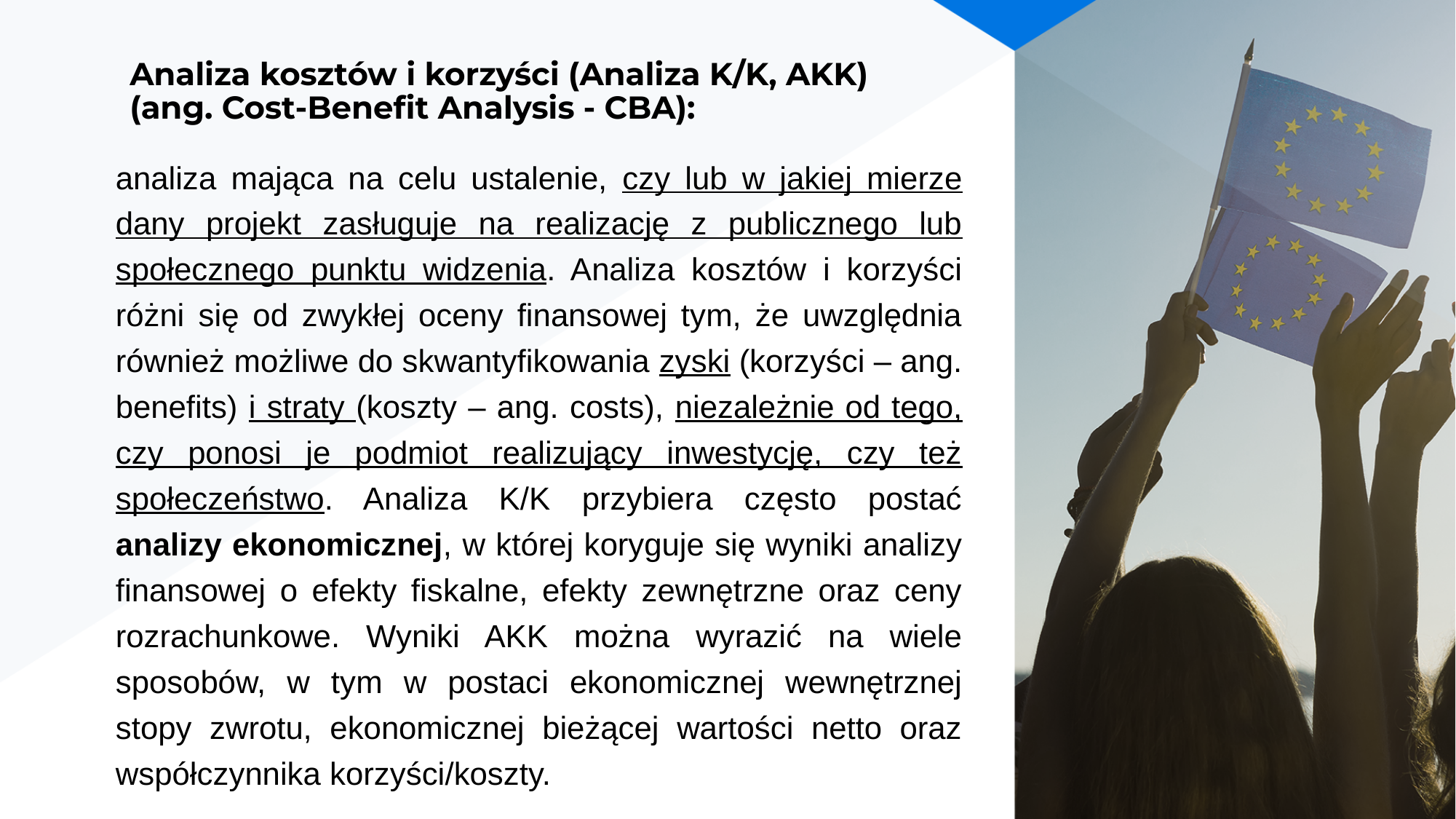

# Analiza kosztów i korzyści (Analiza K/K, AKK) (ang. Cost-Benefit Analysis - CBA):
analiza mająca na celu ustalenie, czy lub w jakiej mierze dany projekt zasługuje na realizację z publicznego lub społecznego punktu widzenia. Analiza kosztów i korzyści różni się od zwykłej oceny finansowej tym, że uwzględnia również możliwe do skwantyfikowania zyski (korzyści – ang. benefits) i straty (koszty – ang. costs), niezależnie od tego, czy ponosi je podmiot realizujący inwestycję, czy też społeczeństwo. Analiza K/K przybiera często postać analizy ekonomicznej, w której koryguje się wyniki analizy finansowej o efekty fiskalne, efekty zewnętrzne oraz ceny rozrachunkowe. Wyniki AKK można wyrazić na wiele sposobów, w tym w postaci ekonomicznej wewnętrznej stopy zwrotu, ekonomicznej bieżącej wartości netto oraz współczynnika korzyści/koszty.